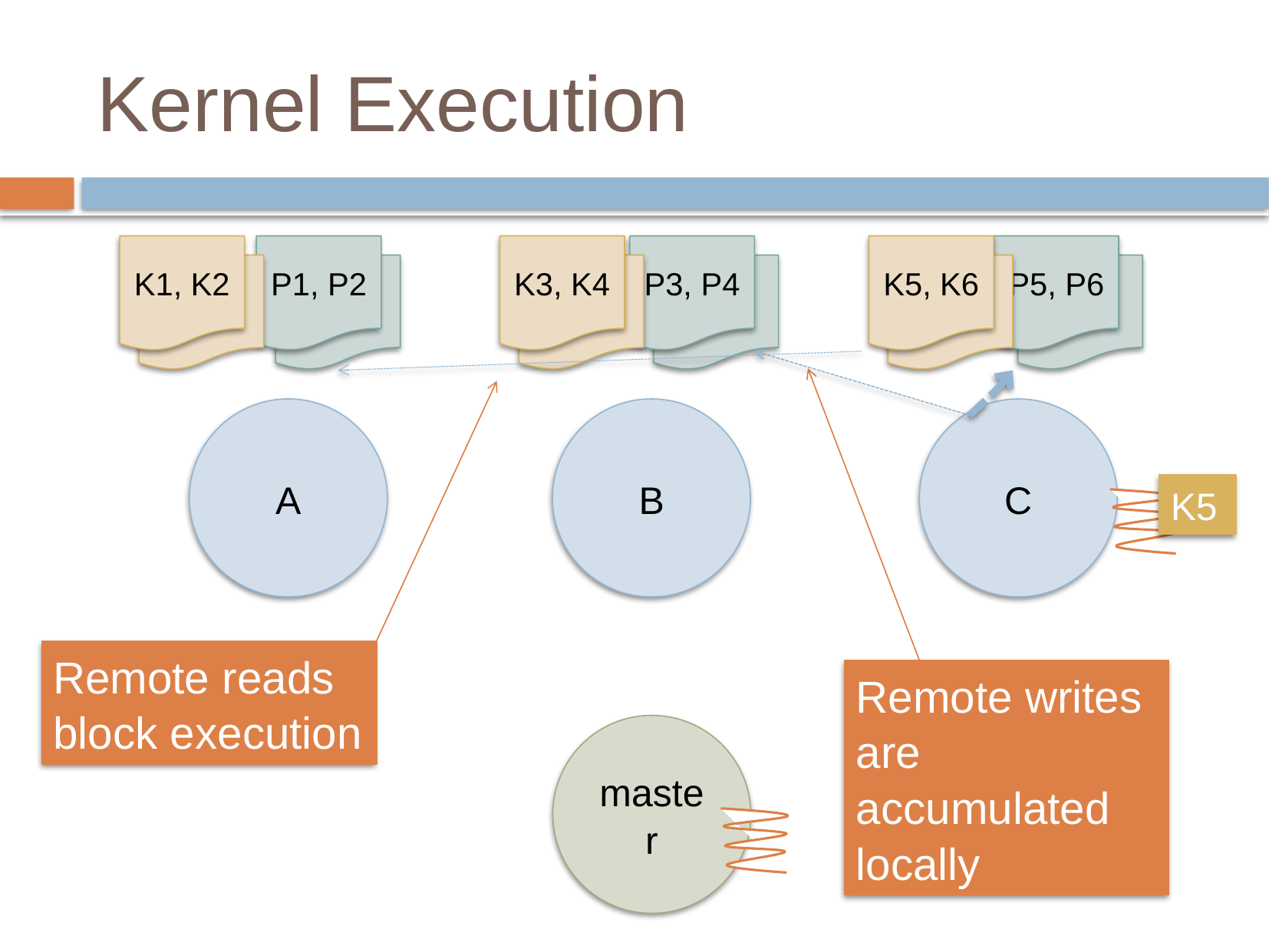

# Kernel Execution
K1, K2
P1, P2
K3, K4
P3, P4
K5, K6
P5, P6
K1
P1
K3
P3
K6
P5

A
B
C
K5

Remote reads block execution
Remote writes are accumulated locally
master